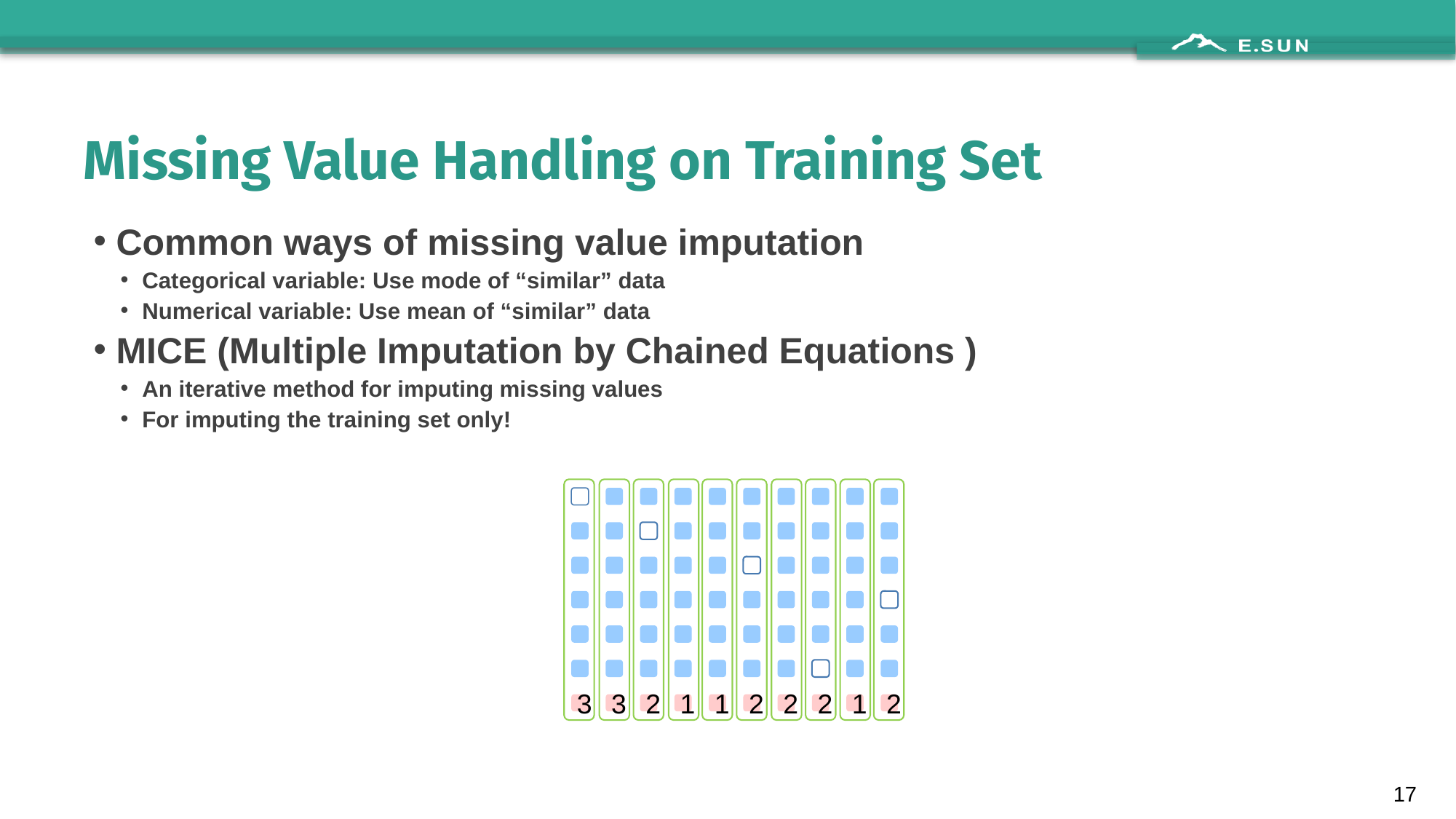

# Missing Value Handling on Training Set
Common ways of missing value imputation
Categorical variable: Use mode of “similar” data
Numerical variable: Use mean of “similar” data
MICE (Multiple Imputation by Chained Equations )
An iterative method for imputing missing values
For imputing the training set only!

3
3
2
1
1
2
2
2
1
2
17